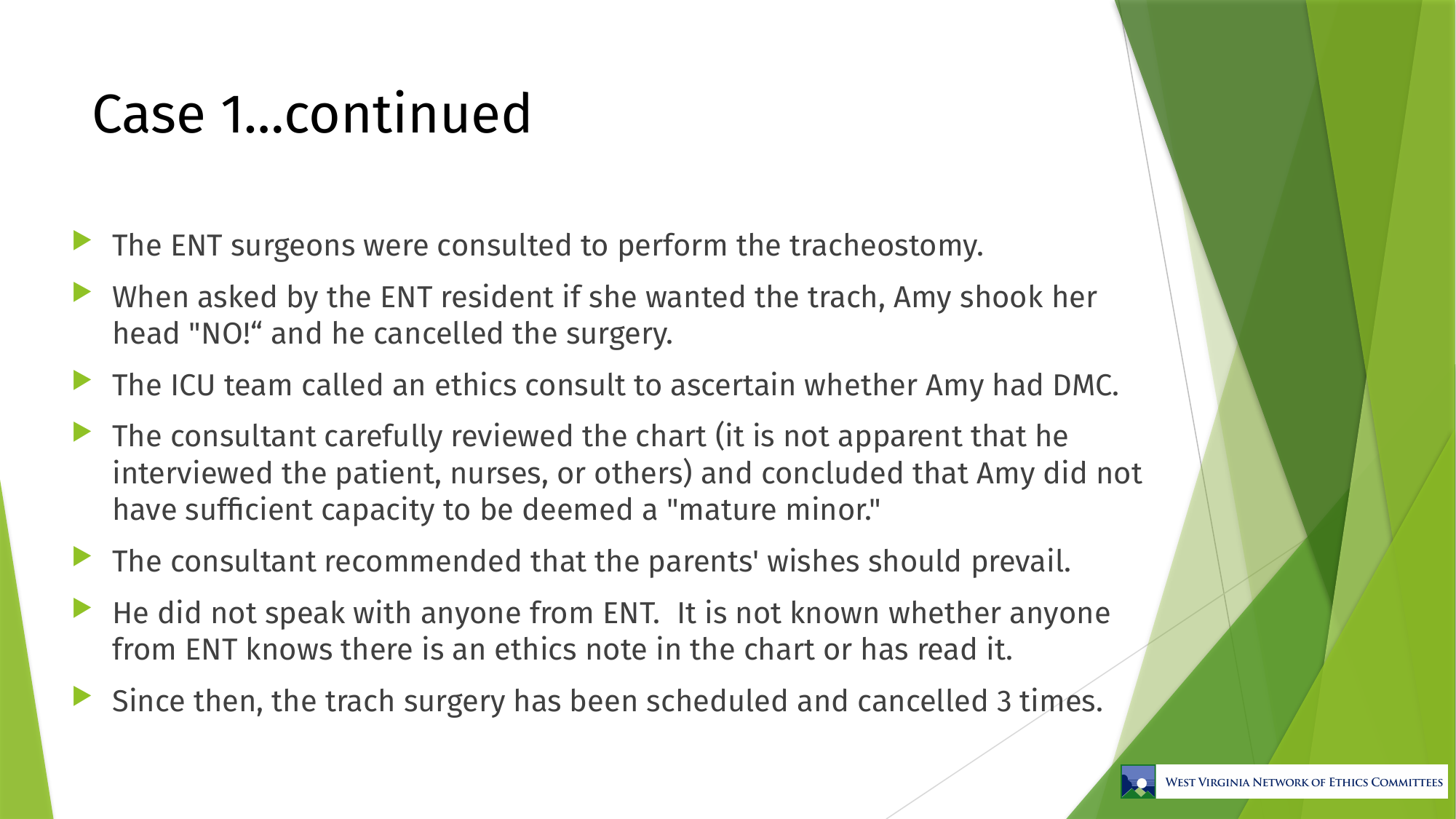

# Case 1…continued
The ENT surgeons were consulted to perform the tracheostomy.
When asked by the ENT resident if she wanted the trach, Amy shook her head "NO!“ and he cancelled the surgery.
The ICU team called an ethics consult to ascertain whether Amy had DMC.
The consultant carefully reviewed the chart (it is not apparent that he interviewed the patient, nurses, or others) and concluded that Amy did not have sufficient capacity to be deemed a "mature minor."
The consultant recommended that the parents' wishes should prevail.
He did not speak with anyone from ENT.  It is not known whether anyone from ENT knows there is an ethics note in the chart or has read it.
Since then, the trach surgery has been scheduled and cancelled 3 times.